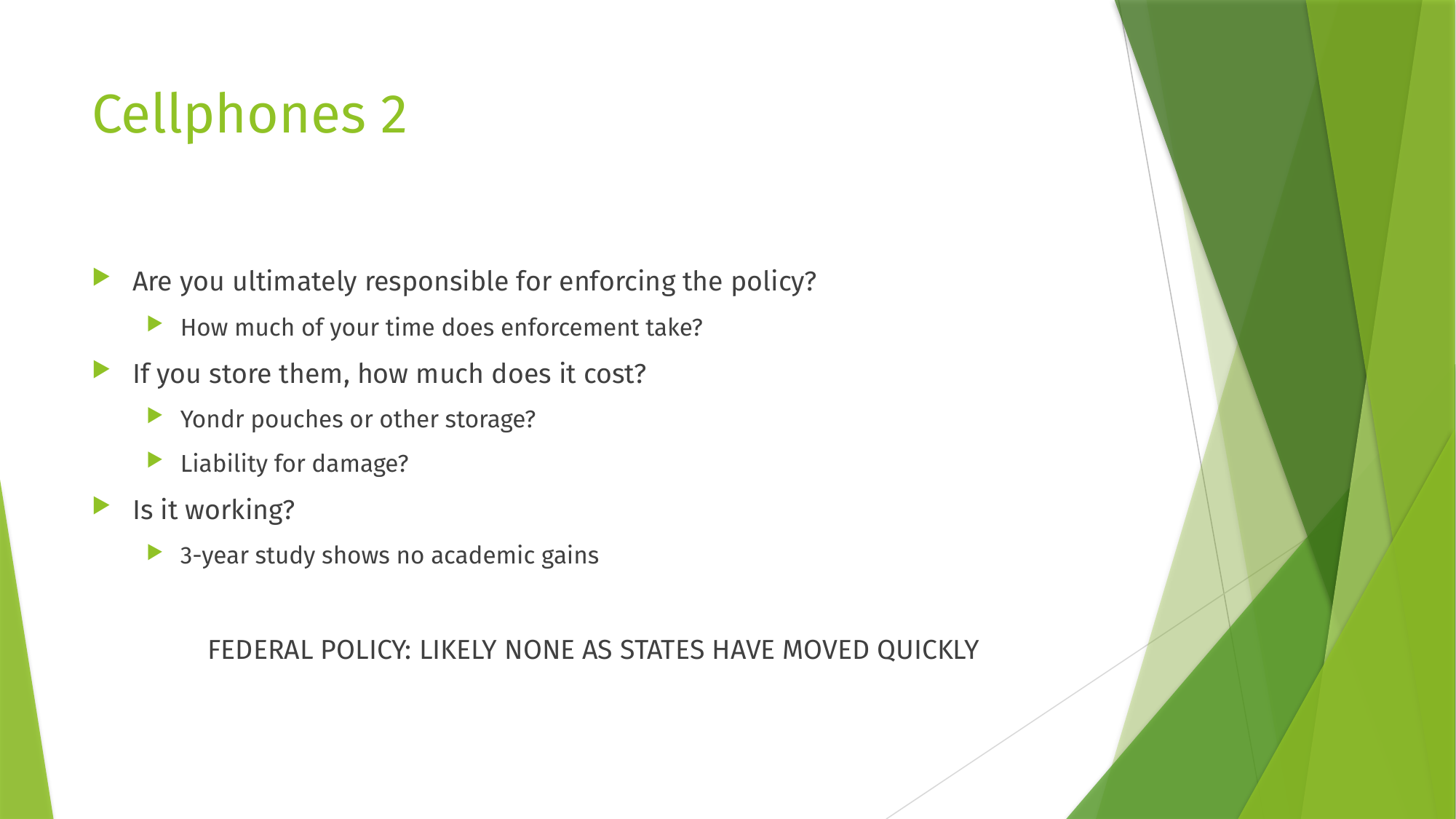

# Cellphones 2
Are you ultimately responsible for enforcing the policy?
How much of your time does enforcement take?
If you store them, how much does it cost?
Yondr pouches or other storage?
Liability for damage?
Is it working?
3-year study shows no academic gains

FEDERAL POLICY: LIKELY NONE AS STATES HAVE MOVED QUICKLY